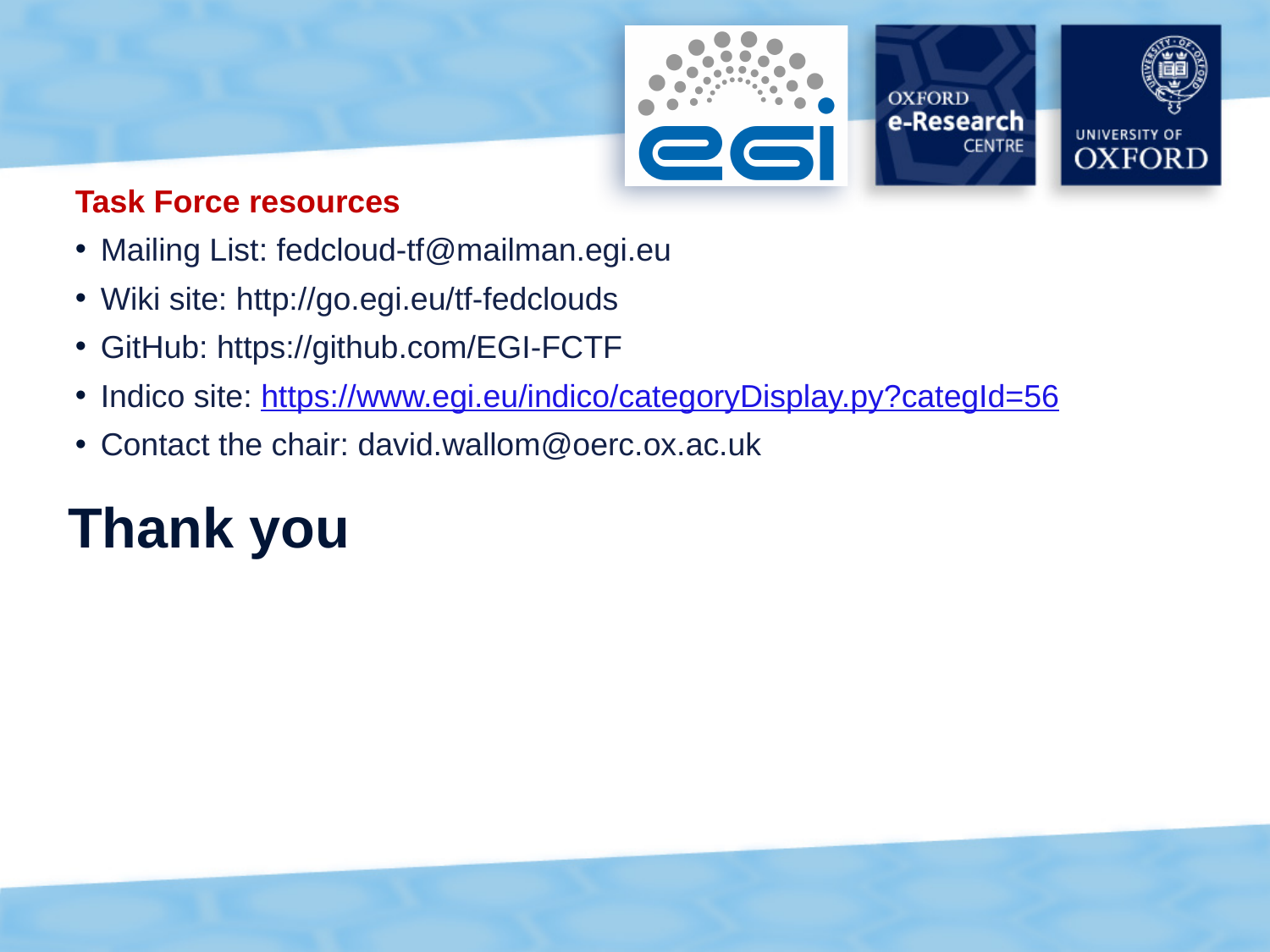

Task Force resources
Mailing List: fedcloud-tf@mailman.egi.eu
Wiki site: http://go.egi.eu/tf-fedclouds
GitHub: https://github.com/EGI-FCTF
Indico site: https://www.egi.eu/indico/categoryDisplay.py?categId=56
Contact the chair: david.wallom@oerc.ox.ac.uk
# Thank you